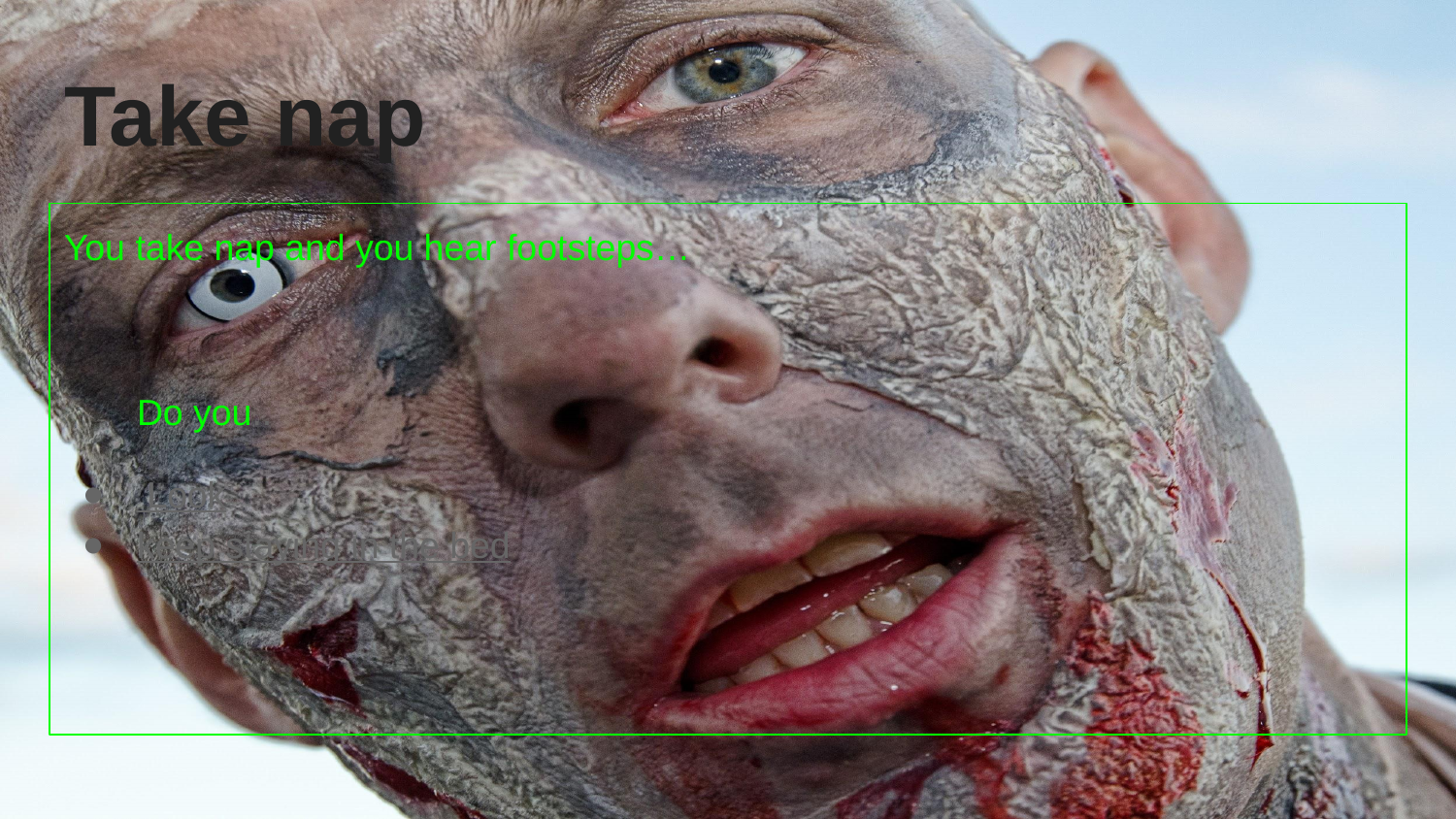

# Take nap
You take nap and you hear footsteps…

Do you..
 Look
keep staying in the bed